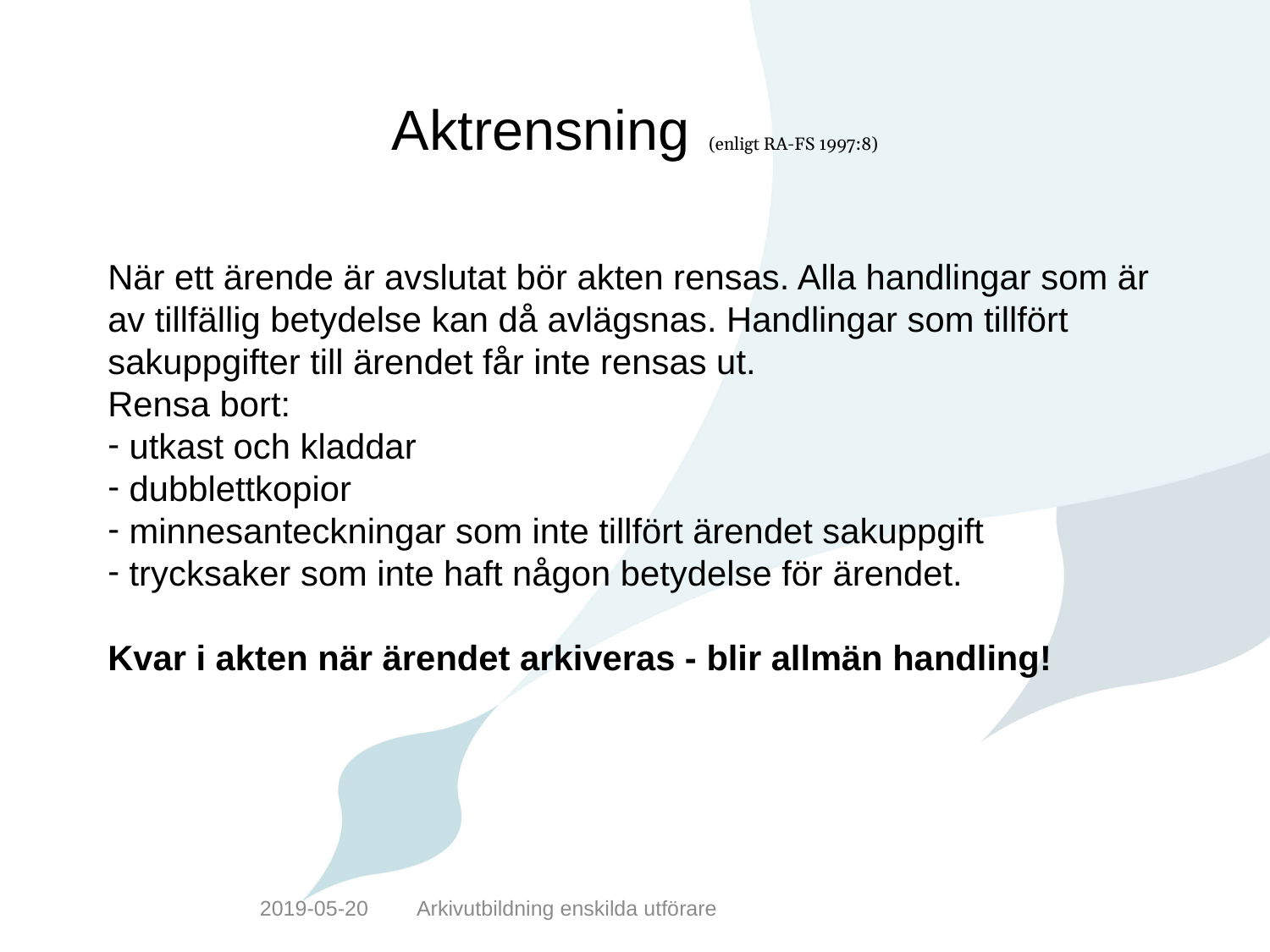

# Aktrensning (enligt RA-FS 1997:8)
När ett ärende är avslutat bör akten rensas. Alla handlingar som är av tillfällig betydelse kan då avlägsnas. Handlingar som tillfört sakuppgifter till ärendet får inte rensas ut.
Rensa bort:
 utkast och kladdar
 dubblettkopior
 minnesanteckningar som inte tillfört ärendet sakuppgift
 trycksaker som inte haft någon betydelse för ärendet.

Kvar i akten när ärendet arkiveras - blir allmän handling!
2019-05-20
Arkivutbildning enskilda utförare